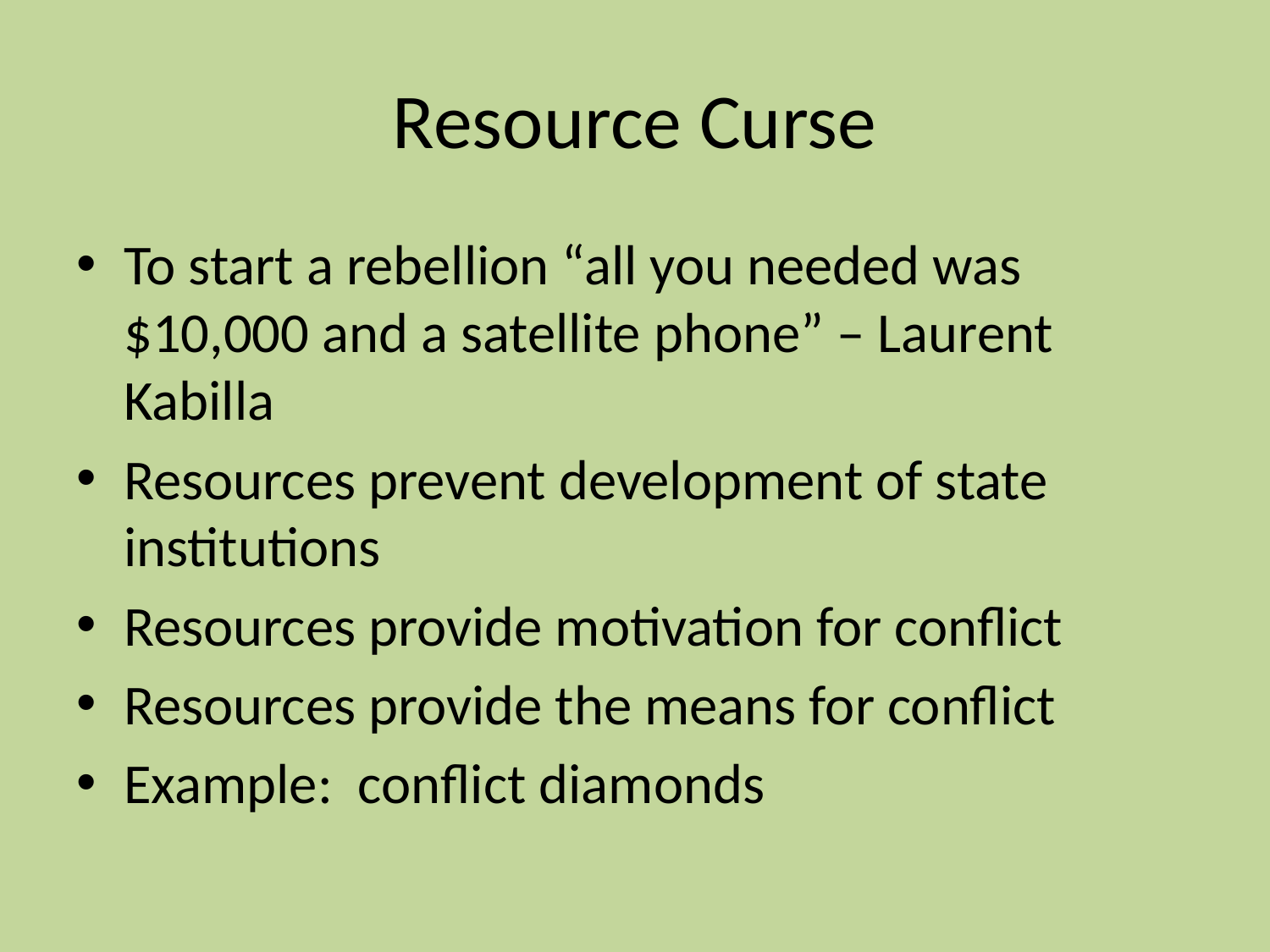

# Resource Curse
To start a rebellion “all you needed was $10,000 and a satellite phone” – Laurent Kabilla
Resources prevent development of state institutions
Resources provide motivation for conflict
Resources provide the means for conflict
Example:  conflict diamonds